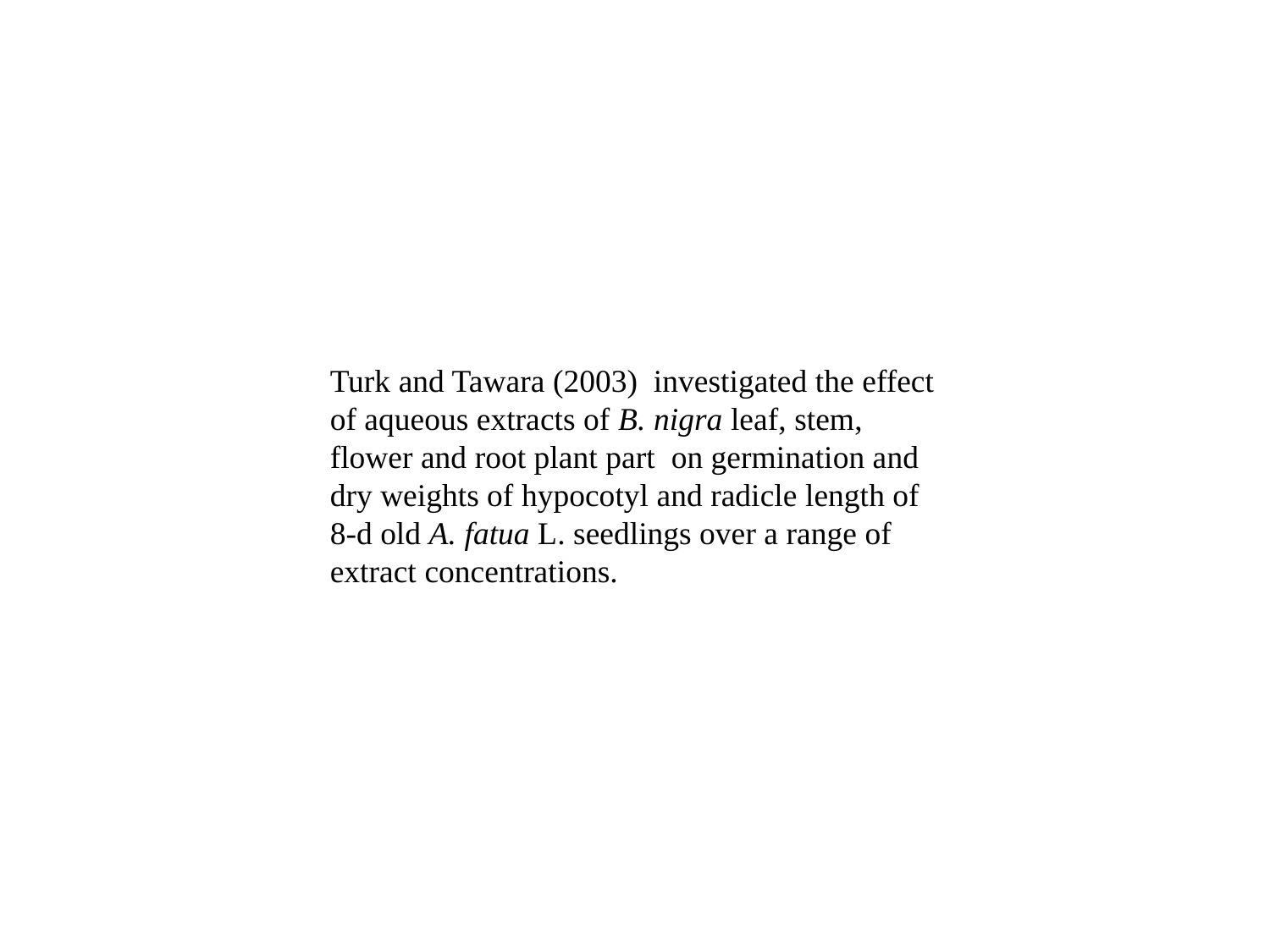

Turk and Tawara (2003)  investigated the effect of aqueous extracts of B. nigra leaf, stem, flower and root plant part  on germination and dry weights of hypocotyl and radicle length of 8-d old A. fatua L. seedlings over a range of extract concentrations.